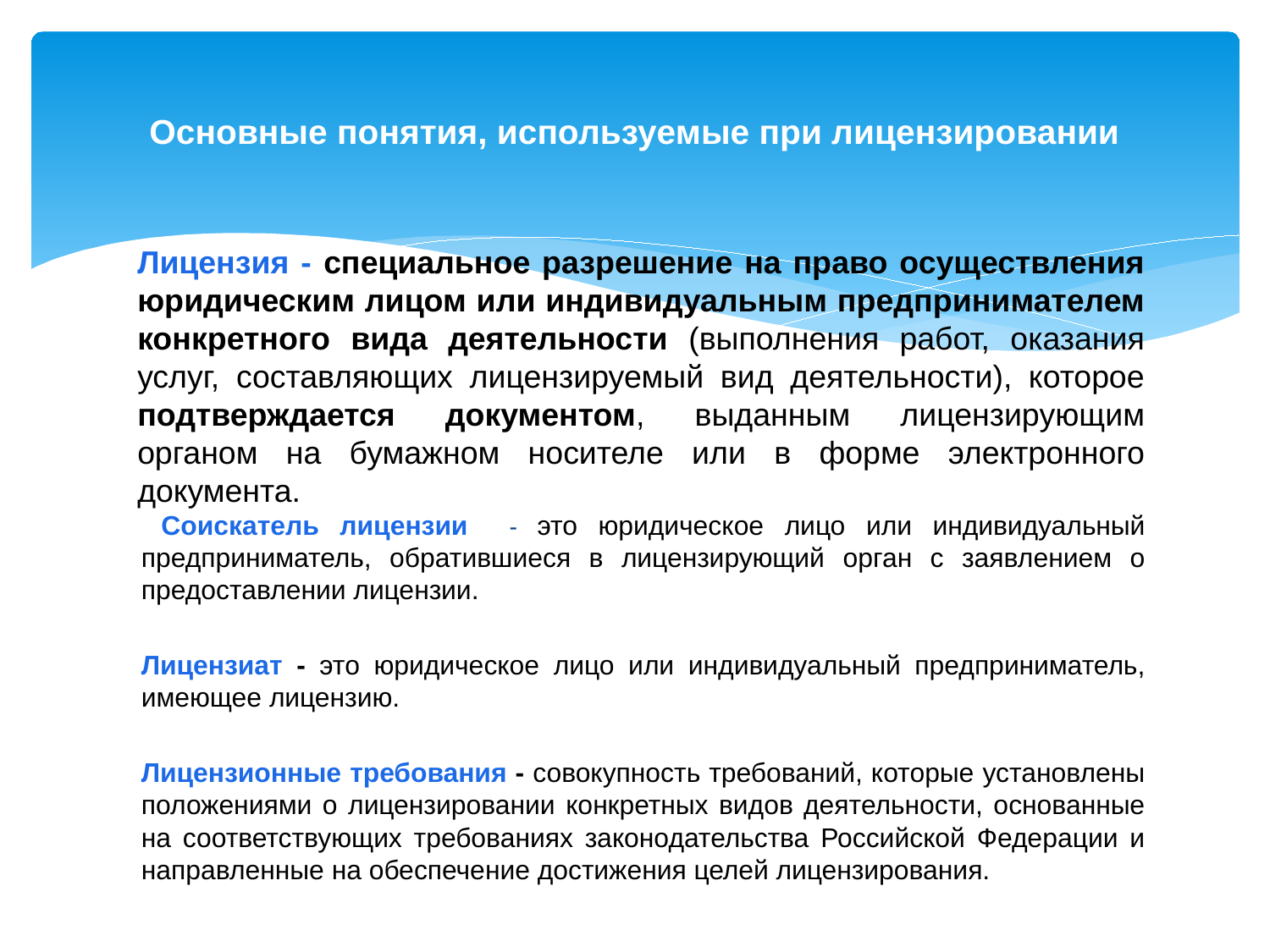

# Основные понятия, используемые при лицензировании
Лицензия - специальное разрешение на право осуществления юридическим лицом или индивидуальным предпринимателем конкретного вида деятельности (выполнения работ, оказания услуг, составляющих лицензируемый вид деятельности), которое подтверждается документом, выданным лицензирующим органом на бумажном носителе или в форме электронного документа.

 Соискатель лицензии  - это юридическое лицо или индивидуальный предприниматель, обратившиеся в лицензирующий орган с заявлением о предоставлении лицензии.

Лицензиат - это юридическое лицо или индивидуальный предприниматель, имеющее лицензию.

Лицензионные требования - совокупность требований, которые установлены положениями о лицензировании конкретных видов деятельности, основанные на соответствующих требованиях законодательства Российской Федерации и направленные на обеспечение достижения целей лицензирования.